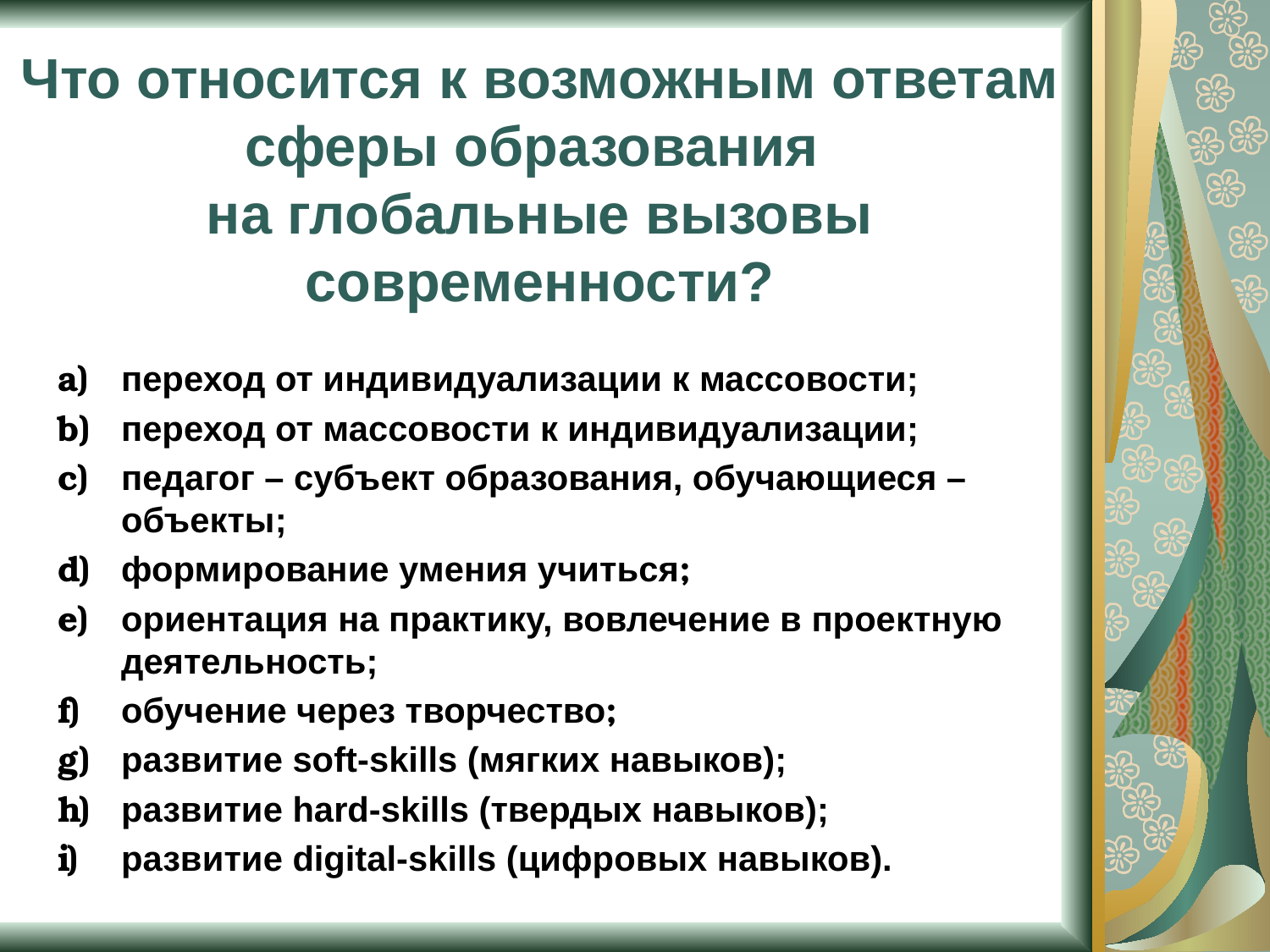

# Что относится к возможным ответам сферы образования на глобальные вызовы современности?
переход от индивидуализации к массовости;
переход от массовости к индивидуализации;
педагог – субъект образования, обучающиеся – объекты;
формирование умения учиться;
ориентация на практику, вовлечение в проектную деятельность;
обучение через творчество;
развитие soft-skills (мягких навыков);
развитие hard-skills (твердых навыков);
развитие digital-skills (цифровых навыков).